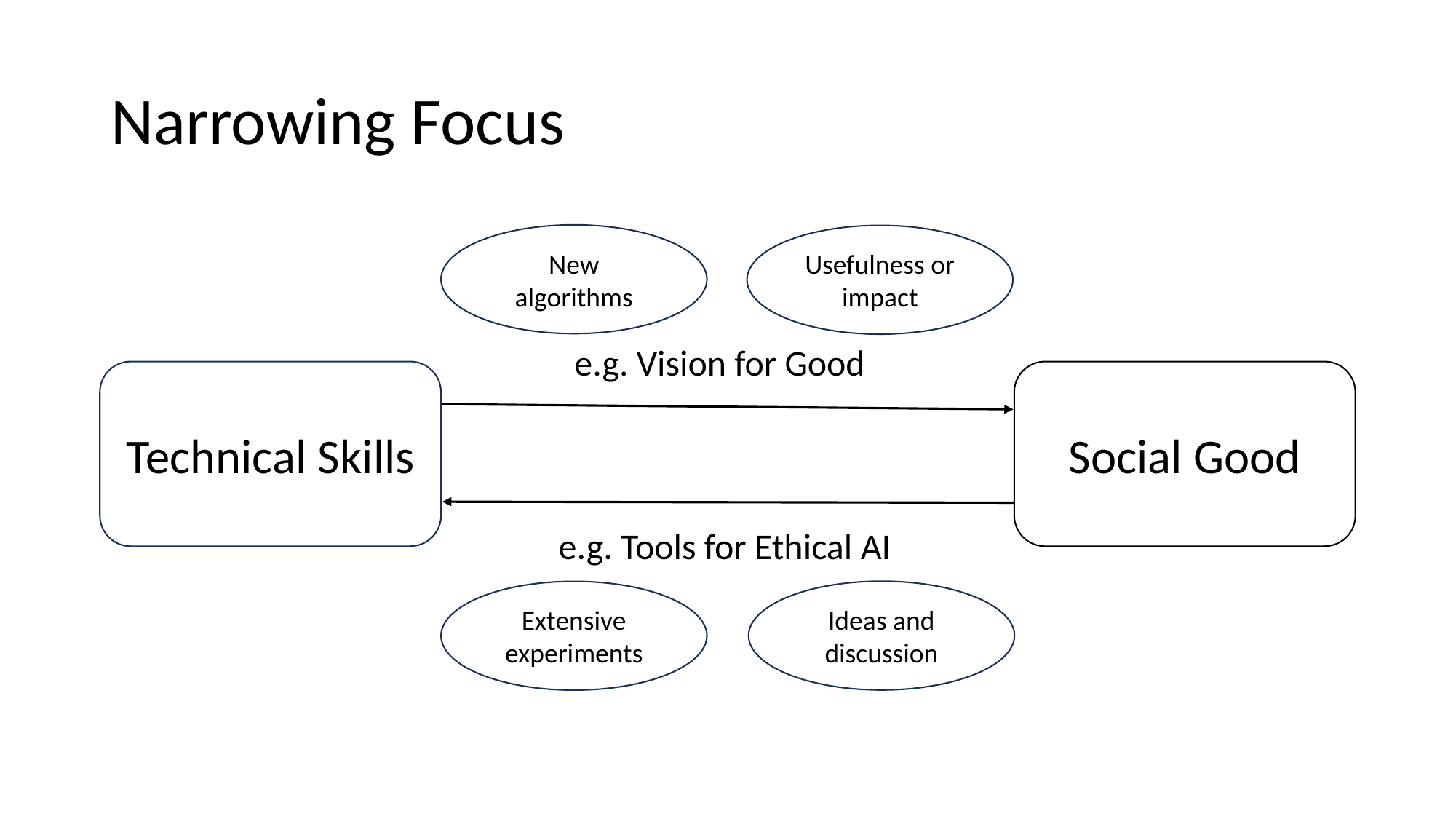

# Narrowing Focus
New algorithms
Usefulness or impact
e.g. Vision for Good
Social Good
Technical Skills
e.g. Tools for Ethical AI
Ideas and discussion
Extensive experiments